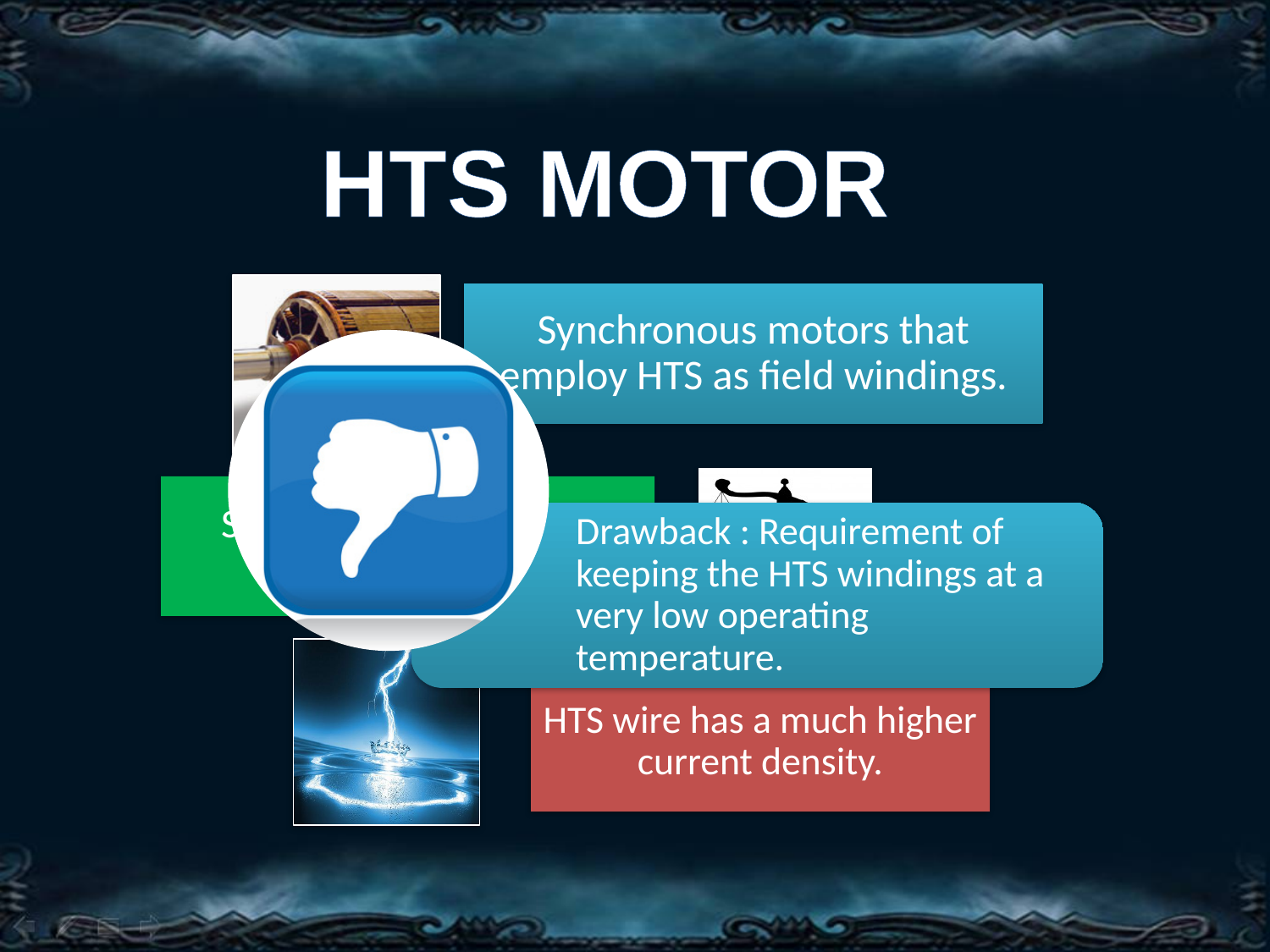

HTS MOTOR
Drawback : Requirement of keeping the HTS windings at a very low operating temperature.
Synchronous motors that employ HTS as field windings.
Significant volume and weight reduction
HTS wire has a much higher current density.